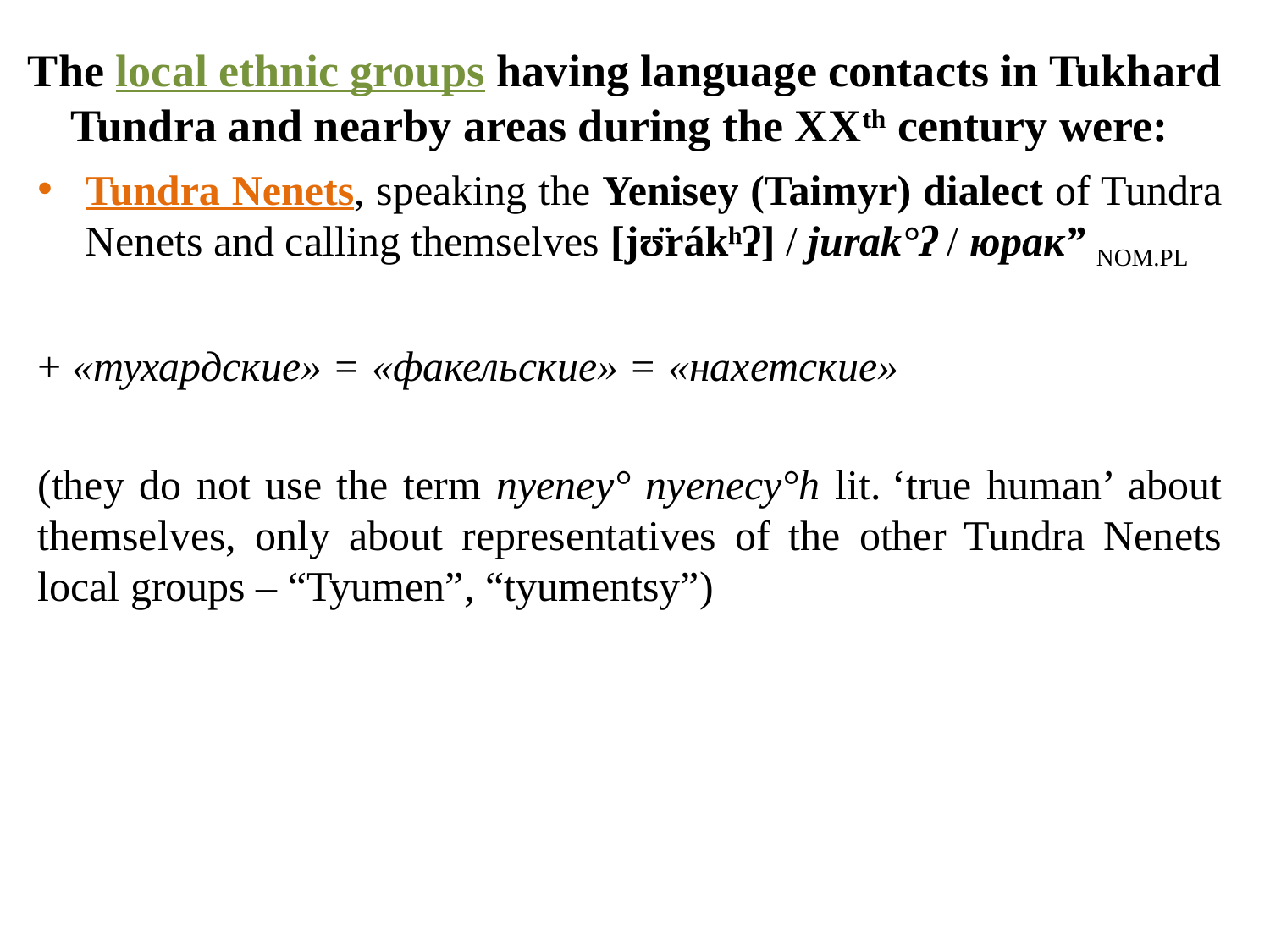

# The local ethnic groups having language contacts in Tukhard Tundra and nearby areas during the XXth century were:
Tundra Nenets, speaking the Yenisey (Taimyr) dialect of Tundra Nenets and calling themselves [jʊ̈rákʰʔ] / jurak°ʔ / юрак” NOM.PL

+ «тухардские» = «факельские» = «нахетские»

(they do not use the term nyeney° nyenecy°h lit. ‘true human’ about themselves, only about representatives of the other Tundra Nenets local groups – “Tyumen”, “tyumentsy”)